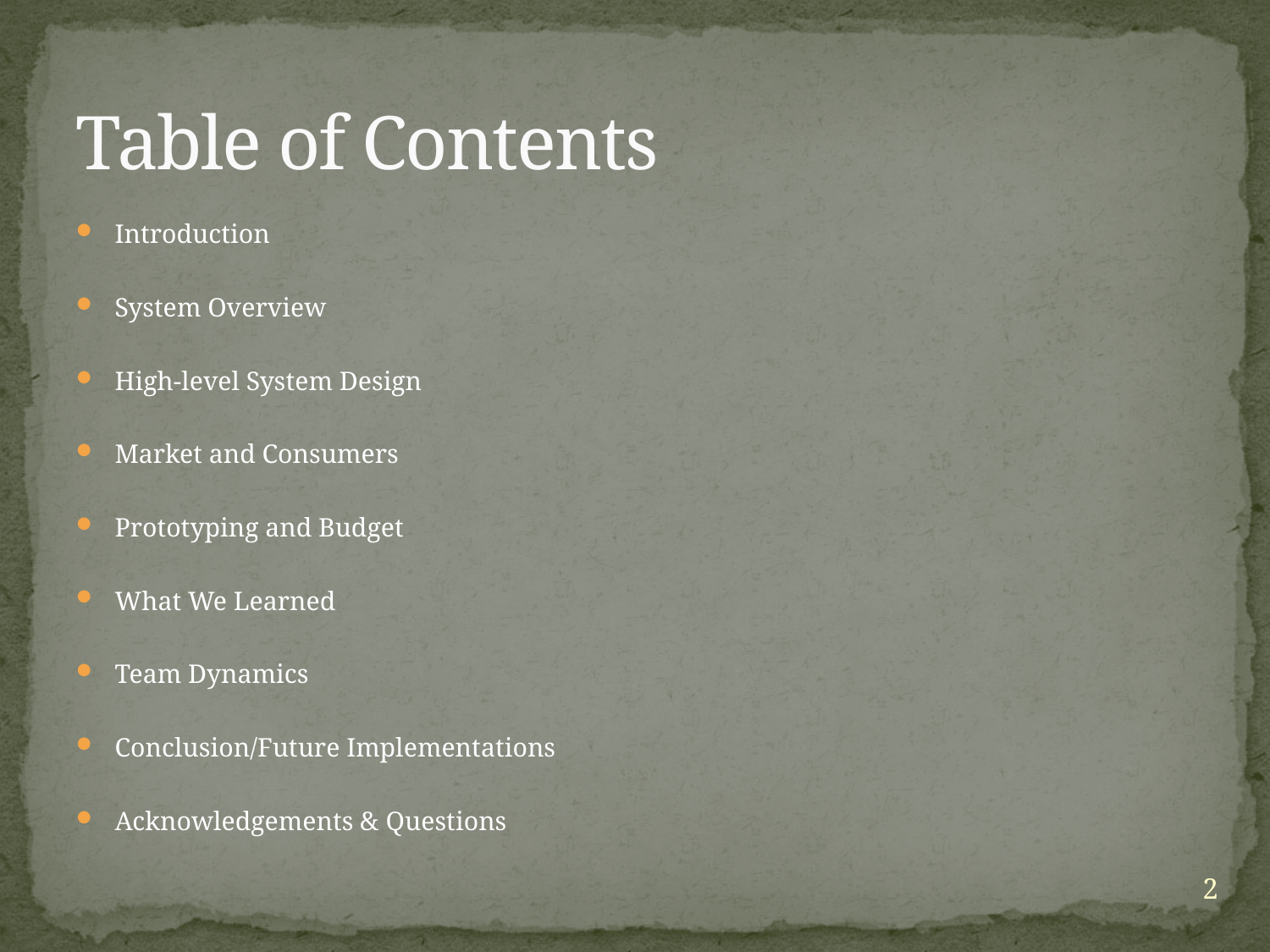

# Table of Contents
Introduction

System Overview

High-level System Design

Market and Consumers

Prototyping and Budget

What We Learned

Team Dynamics

Conclusion/Future Implementations

Acknowledgements & Questions

2